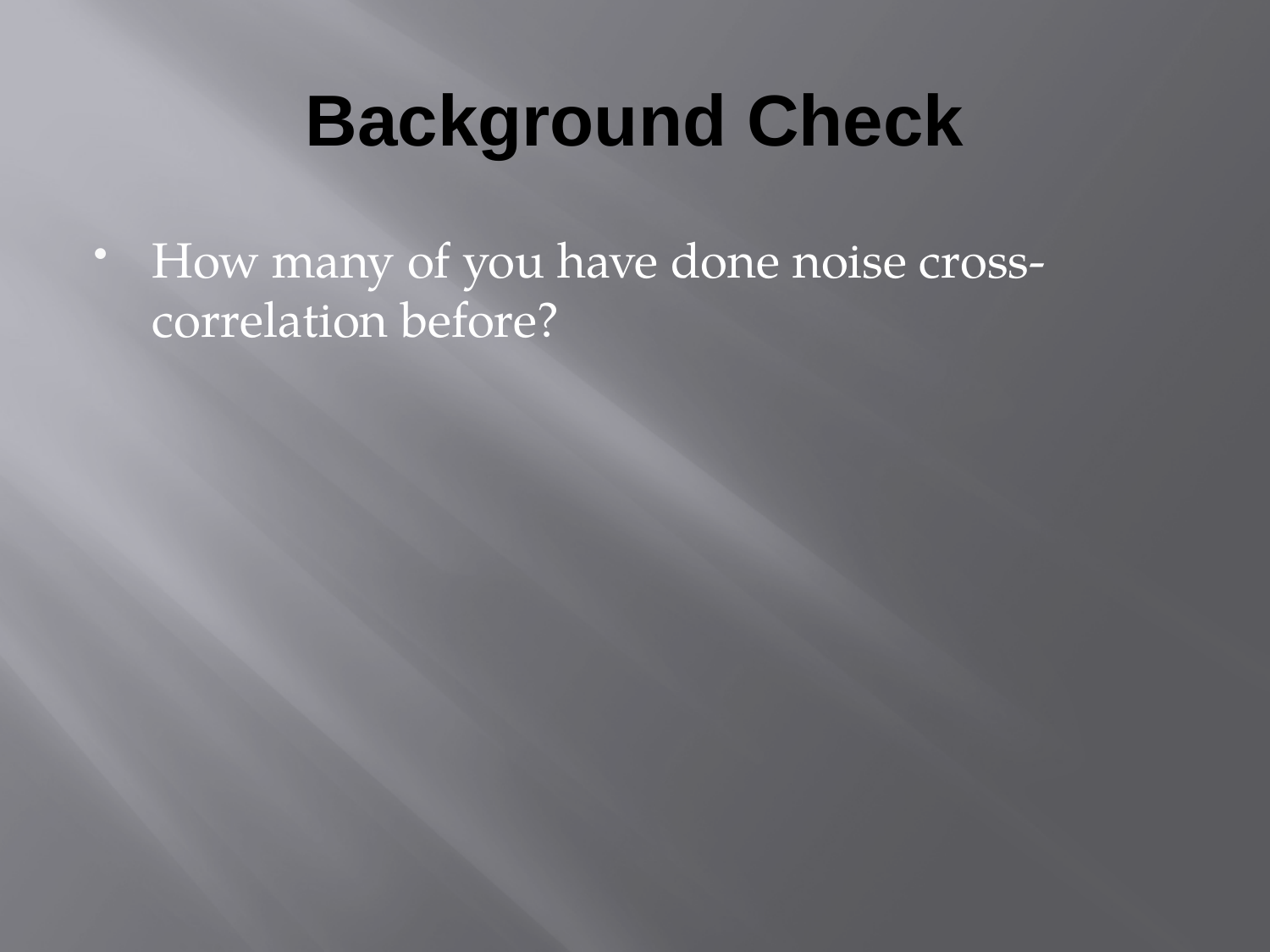

# Background Check
How many of you have done noise cross-correlation before?